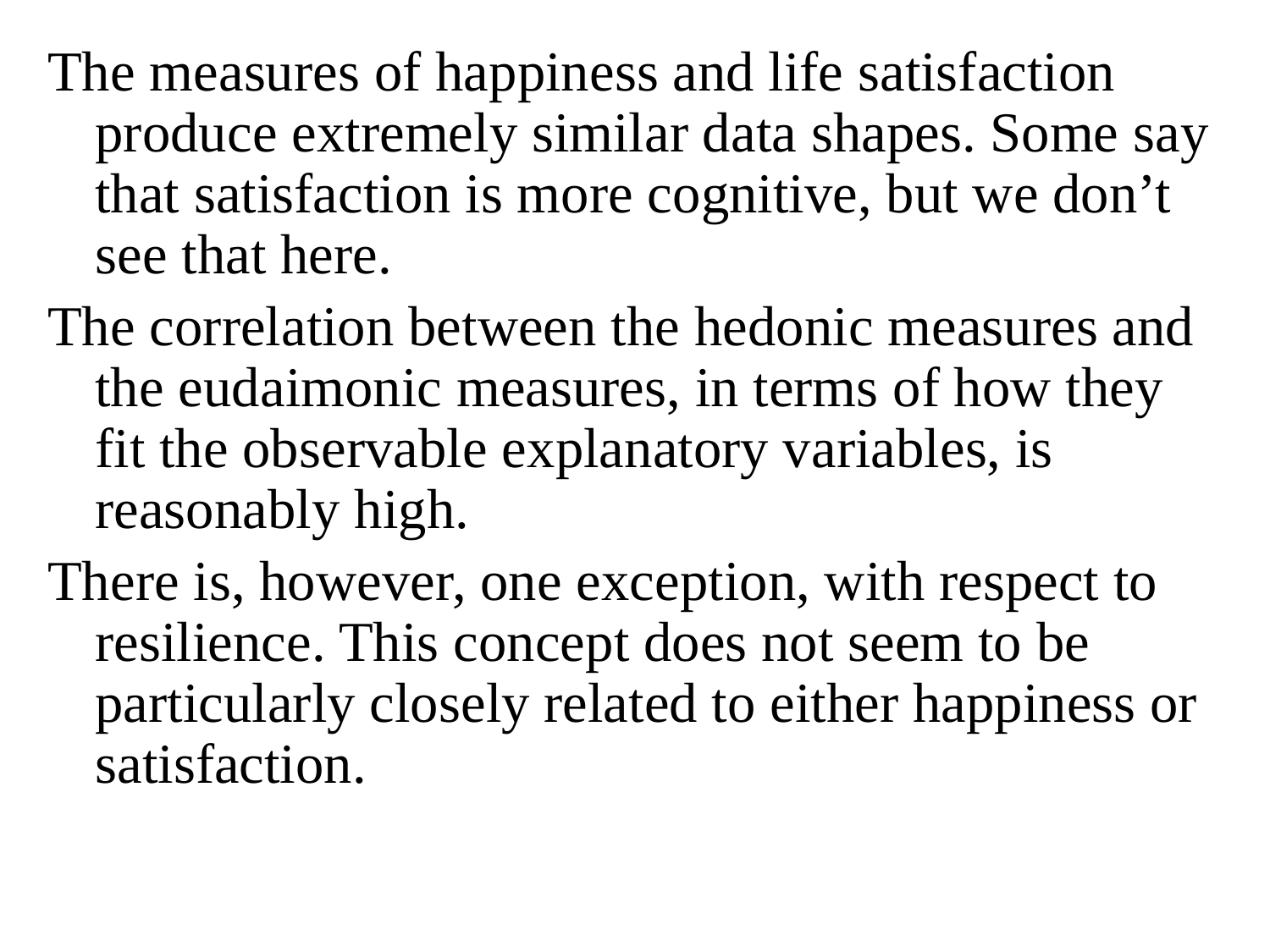

The measures of happiness and life satisfaction produce extremely similar data shapes. Some say that satisfaction is more cognitive, but we don’t see that here.
The correlation between the hedonic measures and the eudaimonic measures, in terms of how they fit the observable explanatory variables, is reasonably high.
There is, however, one exception, with respect to resilience. This concept does not seem to be particularly closely related to either happiness or satisfaction.